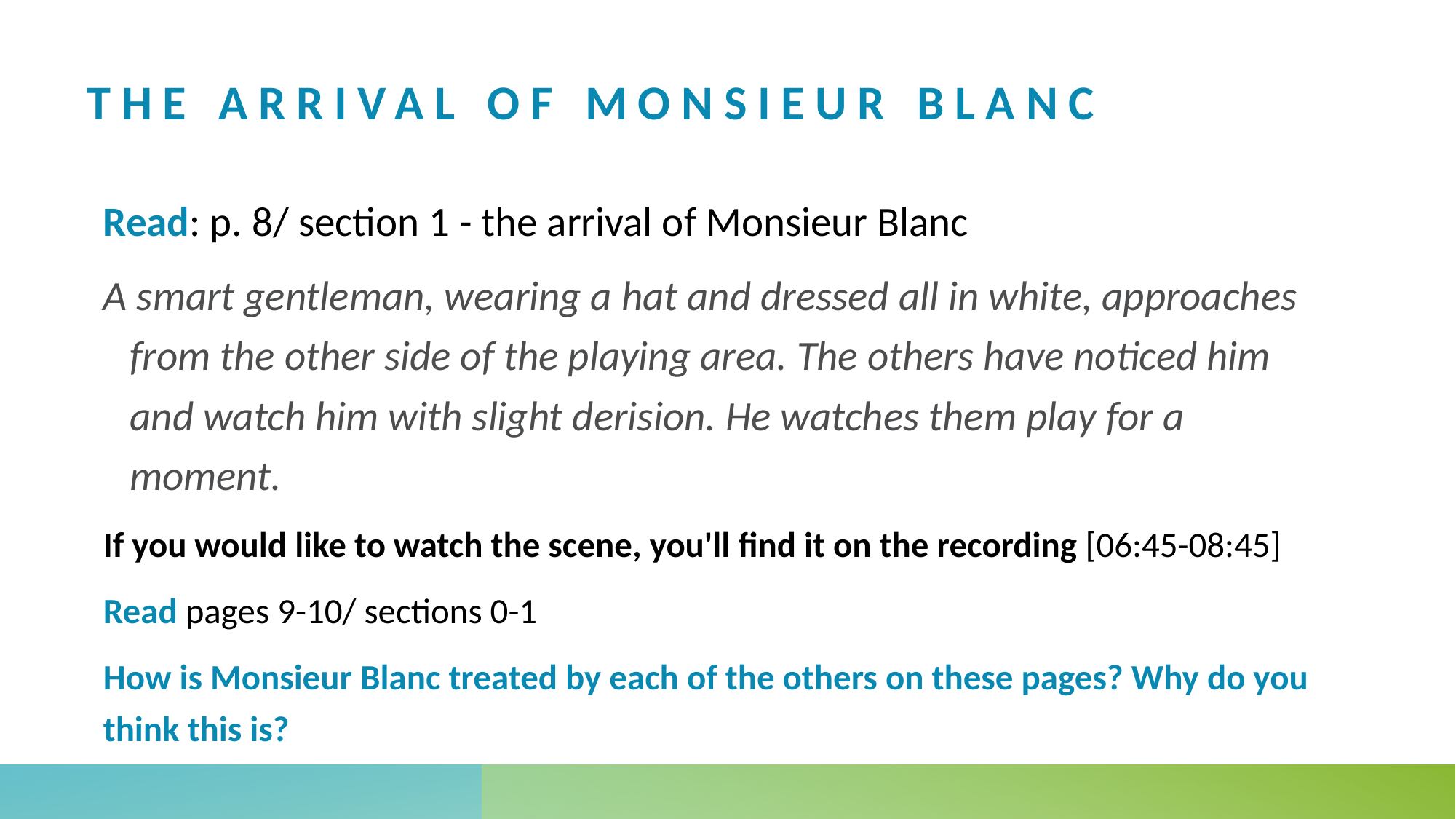

# The arrival of Monsieur blanc
Read: p. 8/ section 1 - the arrival of Monsieur Blanc
A smart gentleman, wearing a hat and dressed all in white, approaches from the other side of the playing area. The others have noticed him and watch him with slight derision. He watches them play for a moment.
If you would like to watch the scene, you'll find it on the recording [06:45-08:45]
Read pages 9-10/ sections 0-1
How is Monsieur Blanc treated by each of the others on these pages? Why do you think this is?